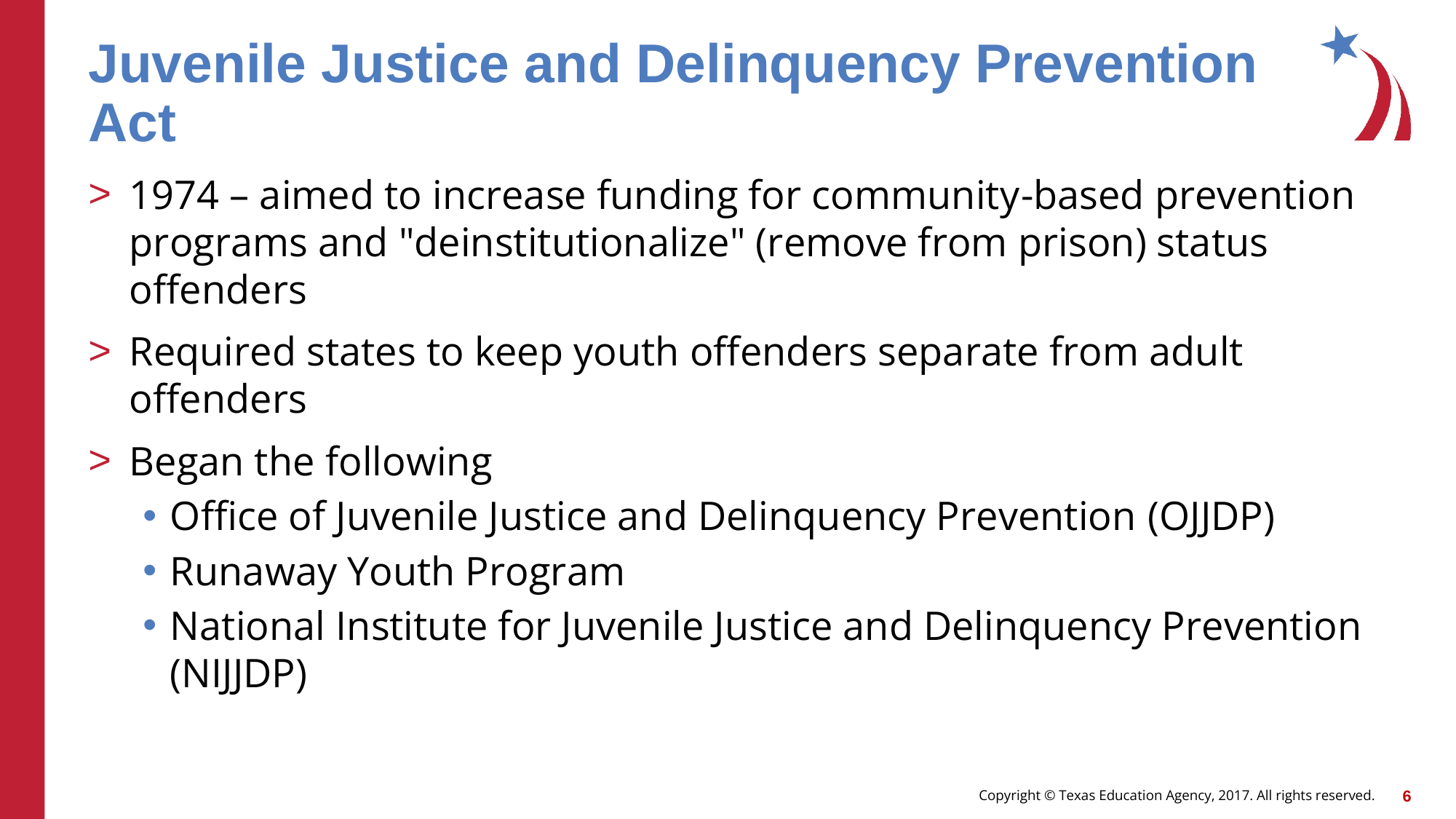

# Juvenile Justice and Delinquency Prevention Act
1974 – aimed to increase funding for community-based prevention programs and "deinstitutionalize" (remove from prison) status offenders
Required states to keep youth offenders separate from adult offenders
Began the following
Office of Juvenile Justice and Delinquency Prevention (OJJDP)
Runaway Youth Program
National Institute for Juvenile Justice and Delinquency Prevention (NIJJDP)